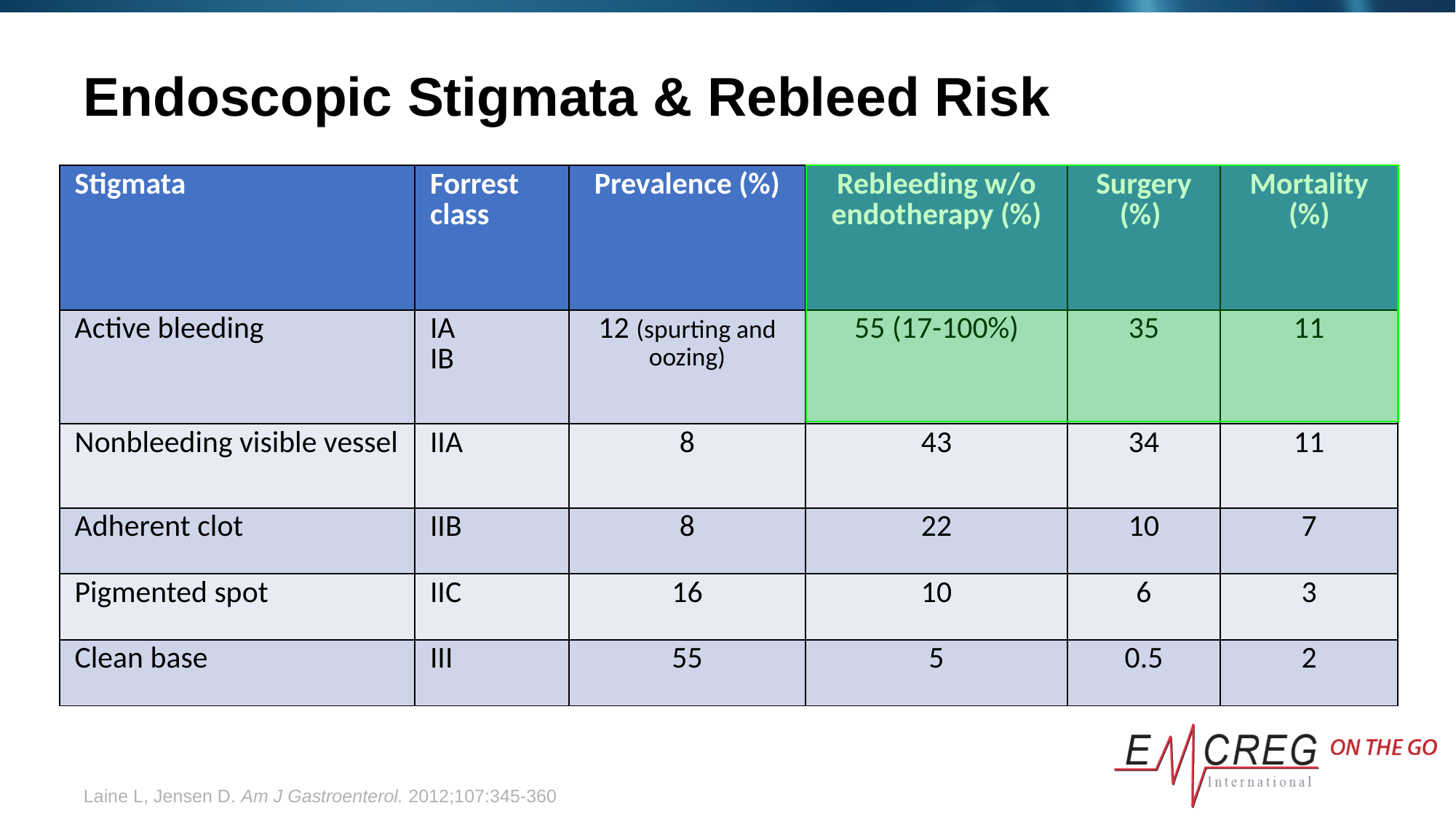

# Endoscopic Stigmata & Rebleed Risk
| Stigmata | Forrest class | Prevalence (%) | Rebleeding w/o endotherapy (%) | Surgery (%) | Mortality (%) |
| --- | --- | --- | --- | --- | --- |
| Active bleeding | IA IB | 12 (spurting and oozing) | 55 (17-100%) | 35 | 11 |
| Nonbleeding visible vessel | IIA | 8 | 43 | 34 | 11 |
| Adherent clot | IIB | 8 | 22 | 10 | 7 |
| Pigmented spot | IIC | 16 | 10 | 6 | 3 |
| Clean base | III | 55 | 5 | 0.5 | 2 |

Laine L, Jensen D. Am J Gastroenterol. 2012;107:345-360